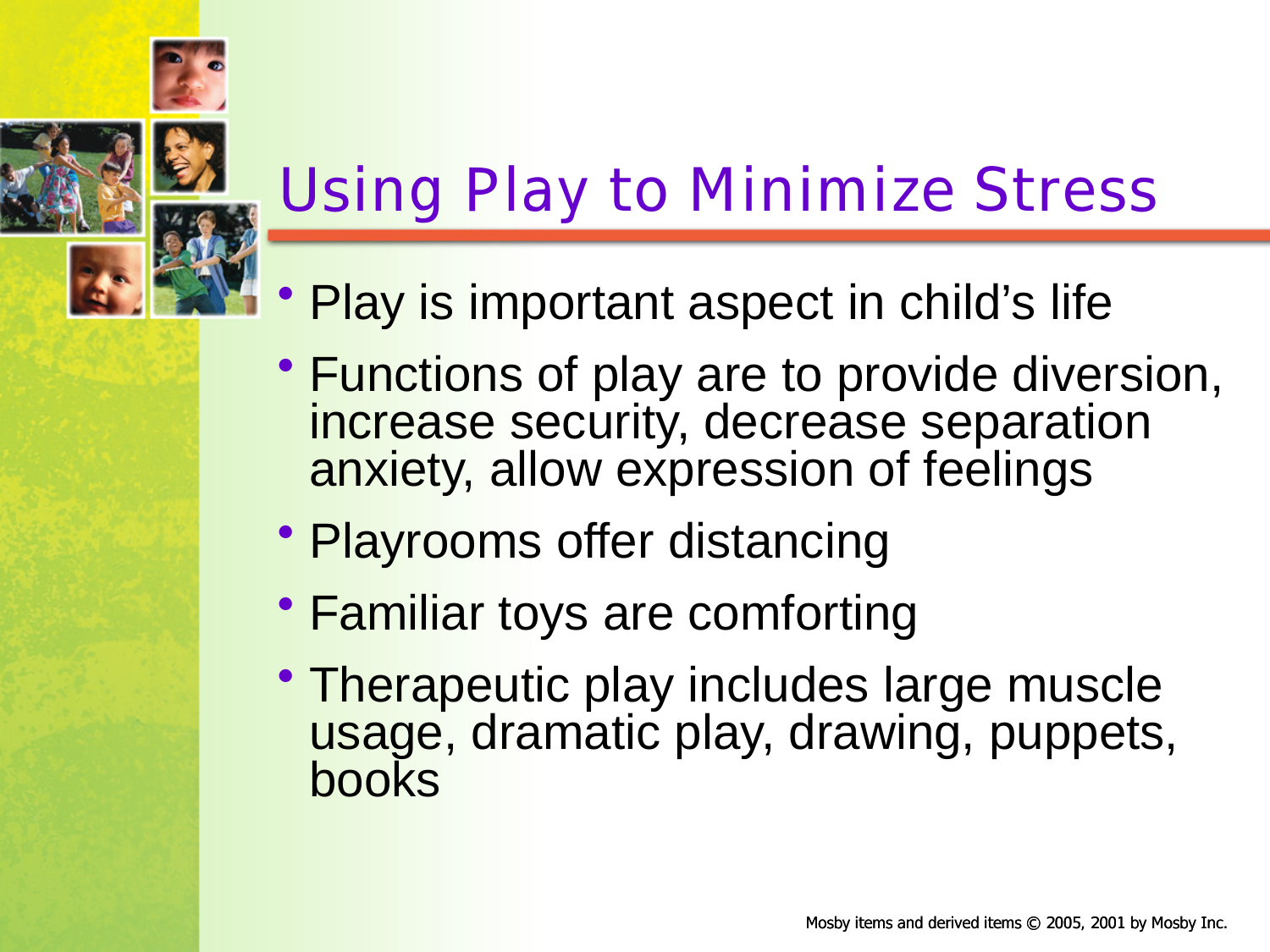

# Using Play to Minimize Stress
Play is important aspect in child’s life
Functions of play are to provide diversion, increase security, decrease separation anxiety, allow expression of feelings
Playrooms offer distancing
Familiar toys are comforting
Therapeutic play includes large muscle usage, dramatic play, drawing, puppets, books